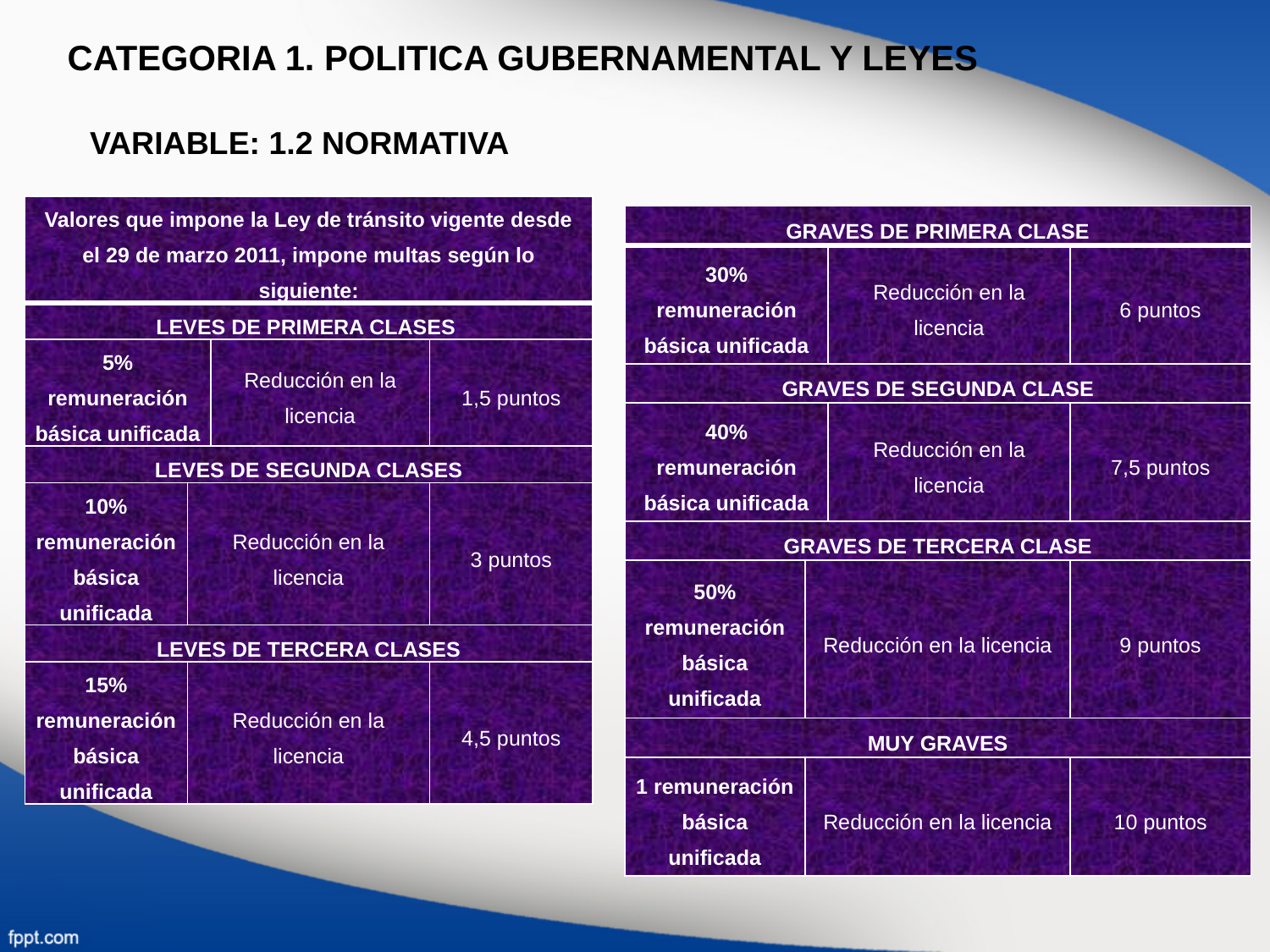

CATEGORIA 1. POLITICA GUBERNAMENTAL Y LEYES
VARIABLE: 1.2 NORMATIVA
| Valores que impone la Ley de tránsito vigente desde el 29 de marzo 2011, impone multas según lo siguiente: |  |  |  |
| --- | --- | --- | --- |
| LEVES DE PRIMERA CLASES |  |  |  |
| 5% remuneración básica unificada |  | Reducción en la licencia | 1,5 puntos |
| LEVES DE SEGUNDA CLASES |  |  |  |
| 10% remuneración básica unificada | Reducción en la licencia |  | 3 puntos |
| LEVES DE TERCERA CLASES |  |  |  |
| 15% remuneración básica unificada | Reducción en la licencia |  | 4,5 puntos |
| GRAVES DE PRIMERA CLASE |  |  |  |
| --- | --- | --- | --- |
| 30% remuneración básica unificada |  | Reducción en la licencia | 6 puntos |
| GRAVES DE SEGUNDA CLASE |  |  |  |
| 40% remuneración básica unificada |  | Reducción en la licencia | 7,5 puntos |
| GRAVES DE TERCERA CLASE |  |  |  |
| 50% remuneración básica unificada | Reducción en la licencia |  | 9 puntos |
| MUY GRAVES |  |  |  |
| 1 remuneración básica unificada | Reducción en la licencia |  | 10 puntos |